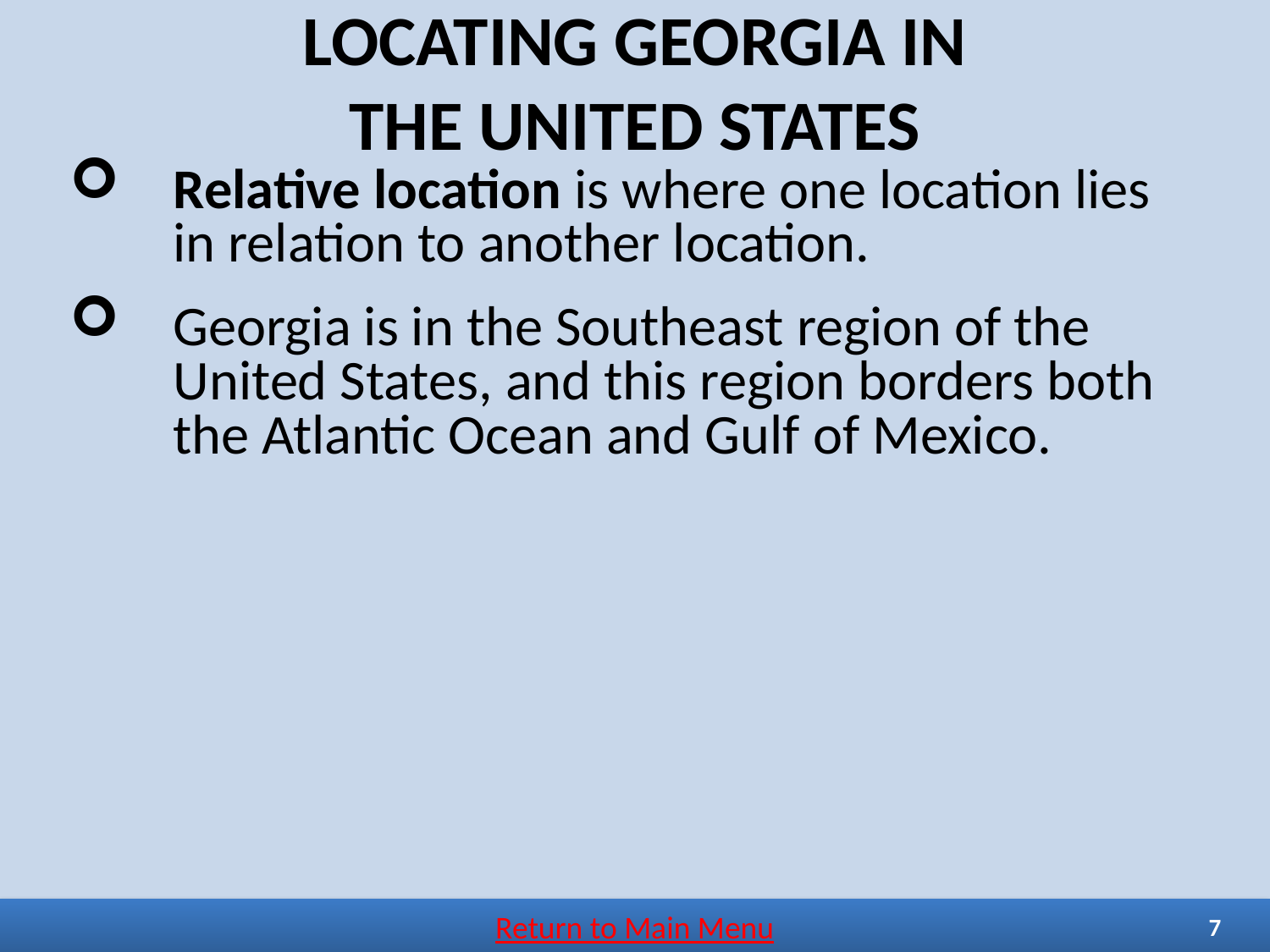

LOCATING GEORGIA IN
THE UNITED STATES
Relative location is where one location lies in relation to another location.
Georgia is in the Southeast region of the United States, and this region borders both the Atlantic Ocean and Gulf of Mexico.
Return to Main Menu
7